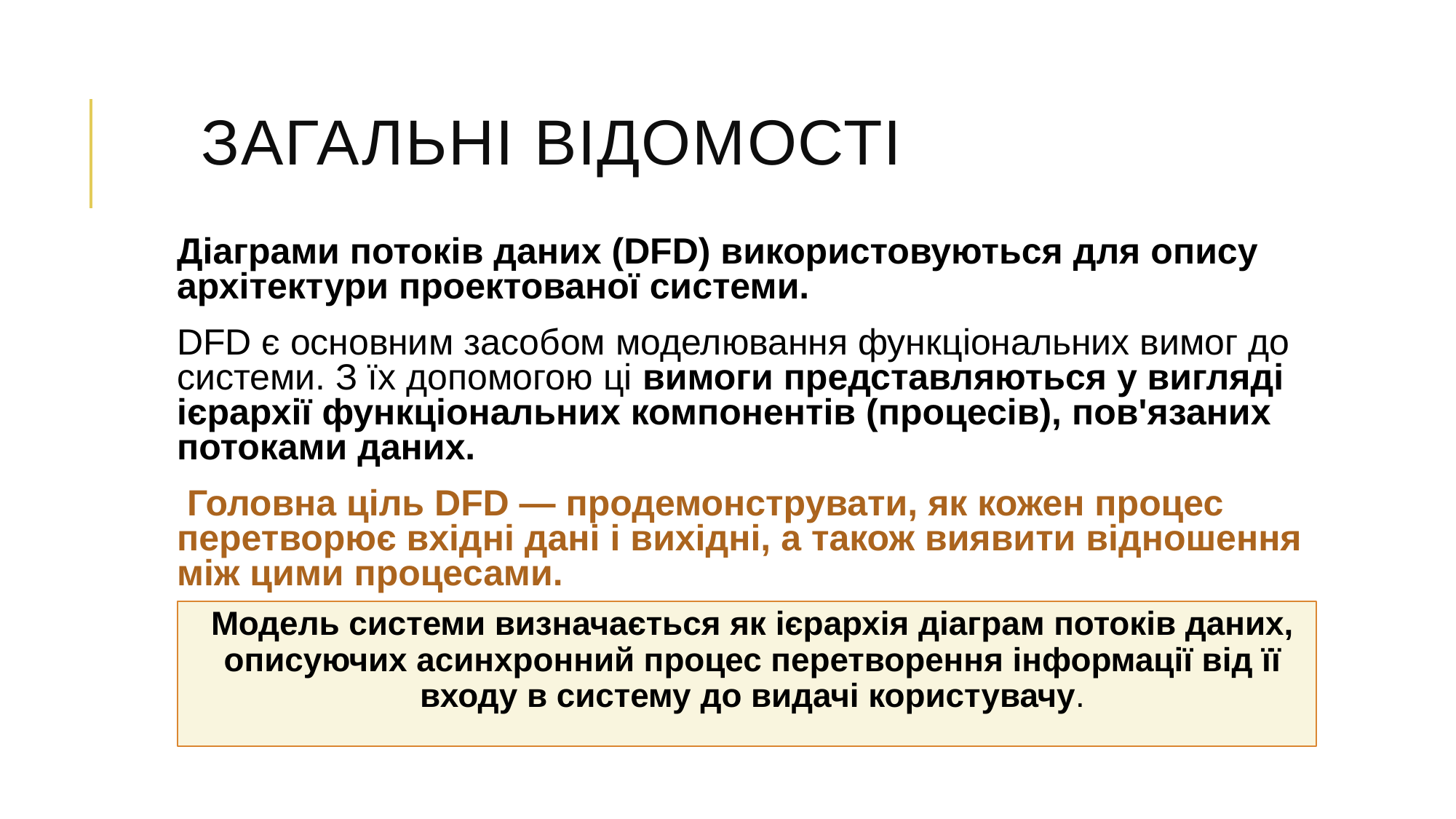

# Загальні відомості
Діаграми потоків даних (DFD) використовуються для опису архітектури проектованої системи.
DFD є основним засобом моделювання функціональних вимог до системи. З їх допомогою ці вимоги представляються у вигляді ієрархії функціональних компонентів (процесів), пов'язаних потоками даних.
 Головна ціль DFD — продемонструвати, як кожен процес перетворює вхідні дані і вихідні, а також виявити відношення між цими процесами.
Модель системи визначається як ієрархія діаграм потоків даних, описуючих асинхронний процес перетворення інформації від її входу в систему до видачі користувачу.